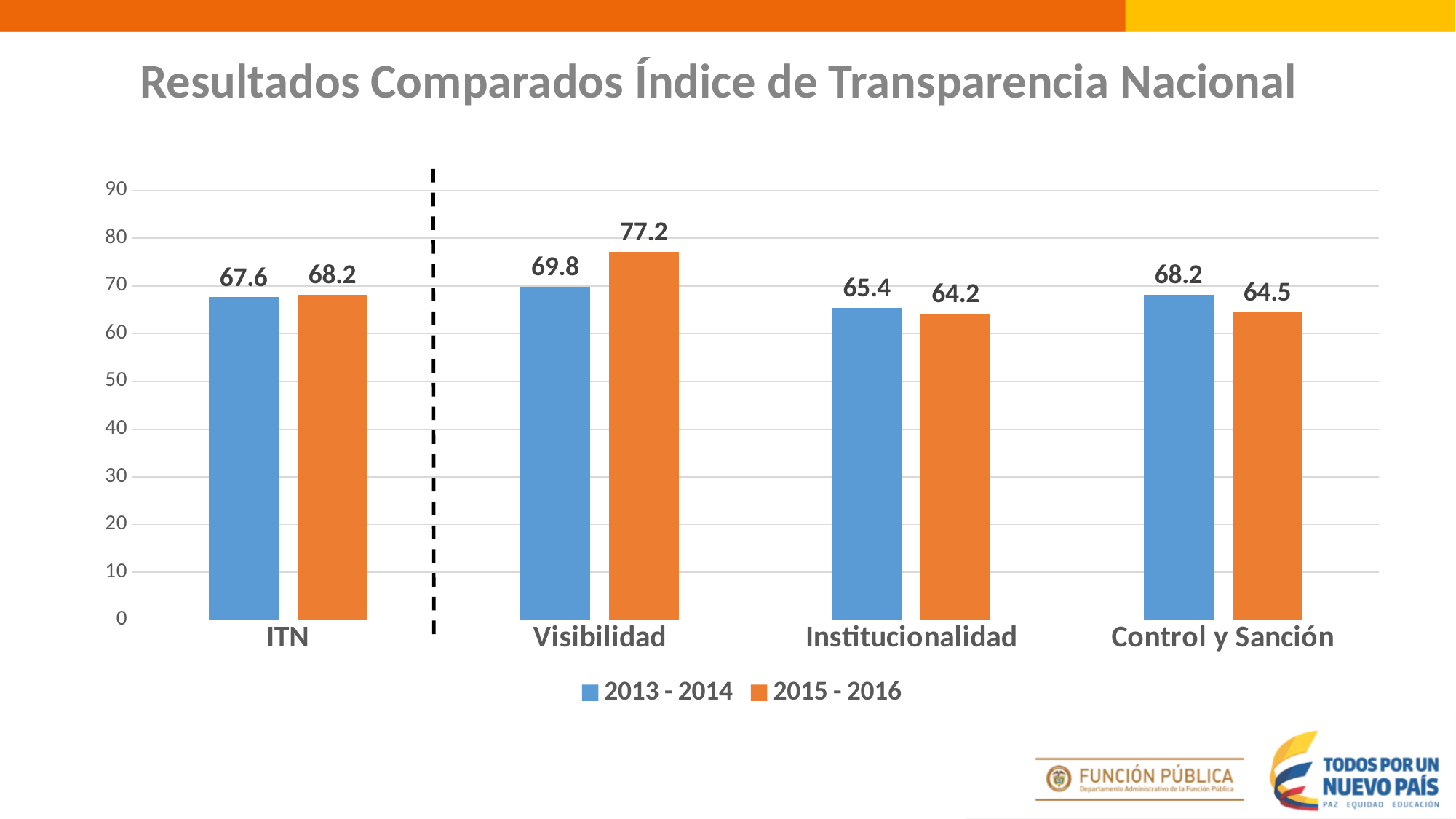

Resultados Comparados Índice de Transparencia Nacional

### Chart

| Category | 2013 - 2014 | 2015 - 2016 |
|---|---|---|
| ITN | 67.6 | 68.2 |
| Visibilidad | 69.8 | 77.2 |
| Institucionalidad | 65.4 | 64.2 |
| Control y Sanción | 68.2 | 64.5 |